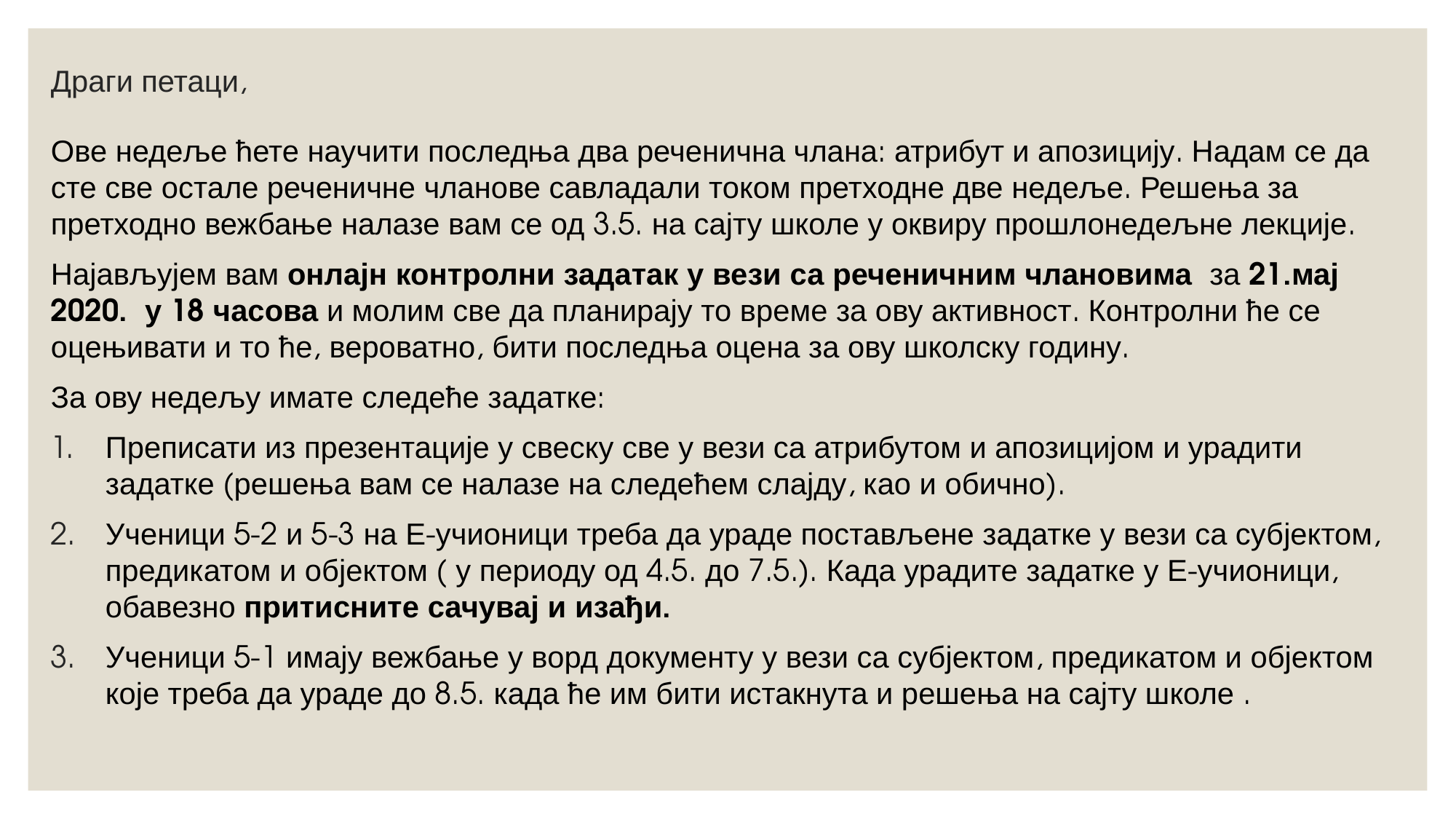

# Драги петаци,
Ове недеље ћете научити последња два реченична члана: атрибут и апозицију. Надам се да сте све остале реченичне чланове савладали током претходне две недеље. Решења за претходно вежбање налазе вам се од 3.5. на сајту школе у оквиру прошлонедељне лекције.
Најављујем вам онлајн контролни задатак у вези са реченичним члановима  за 21.мај 2020.  у 18 часова и молим све да планирају то време за ову активност. Контролни ће се оцењивати и то ће, вероватно, бити последња оцена за ову школску годину.
За ову недељу имате следеће задатке:
Преписати из презентације у свеску све у вези са атрибутом и апозицијом и урадити задатке (решења вам се налазе на следећем слајду, као и обично).
Ученици 5-2 и 5-3 на Е-учионици треба да ураде постављене задатке у вези са субјектом, предикатом и објектом ( у периоду од 4.5. до 7.5.). Када урадите задатке у Е-учионици, обавезно притисните сачувај и изађи.
Ученици 5-1 имају вежбање у ворд документу у вези са субјектом, предикатом и објектом које треба да ураде до 8.5. када ће им бити истакнута и решења на сајту школе .